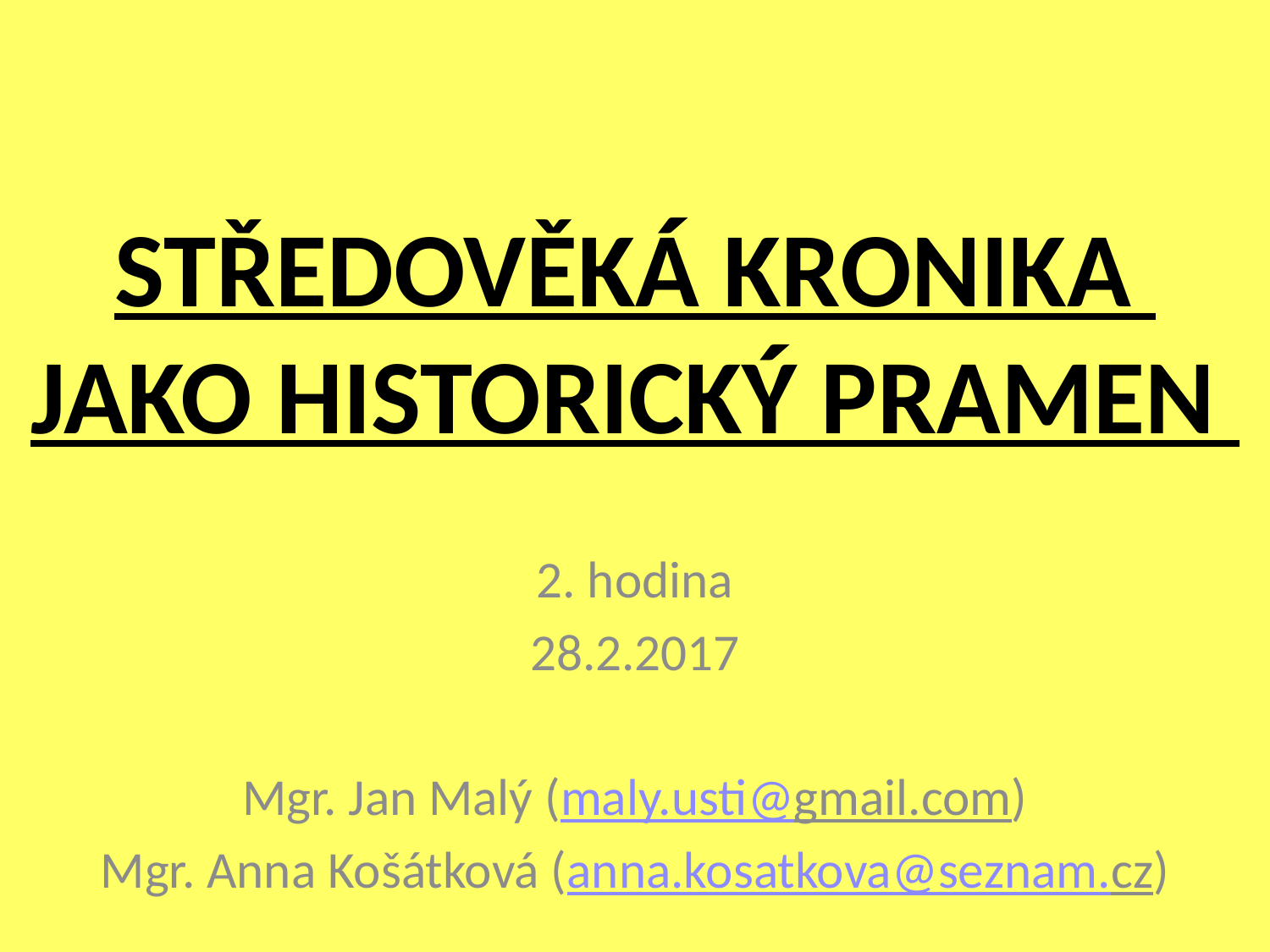

# STŘEDOVĚKÁ KRONIKA JAKO HISTORICKÝ PRAMEN
2. hodina
28.2.2017

Mgr. Jan Malý (maly.usti@gmail.com)
Mgr. Anna Košátková (anna.kosatkova@seznam.cz)